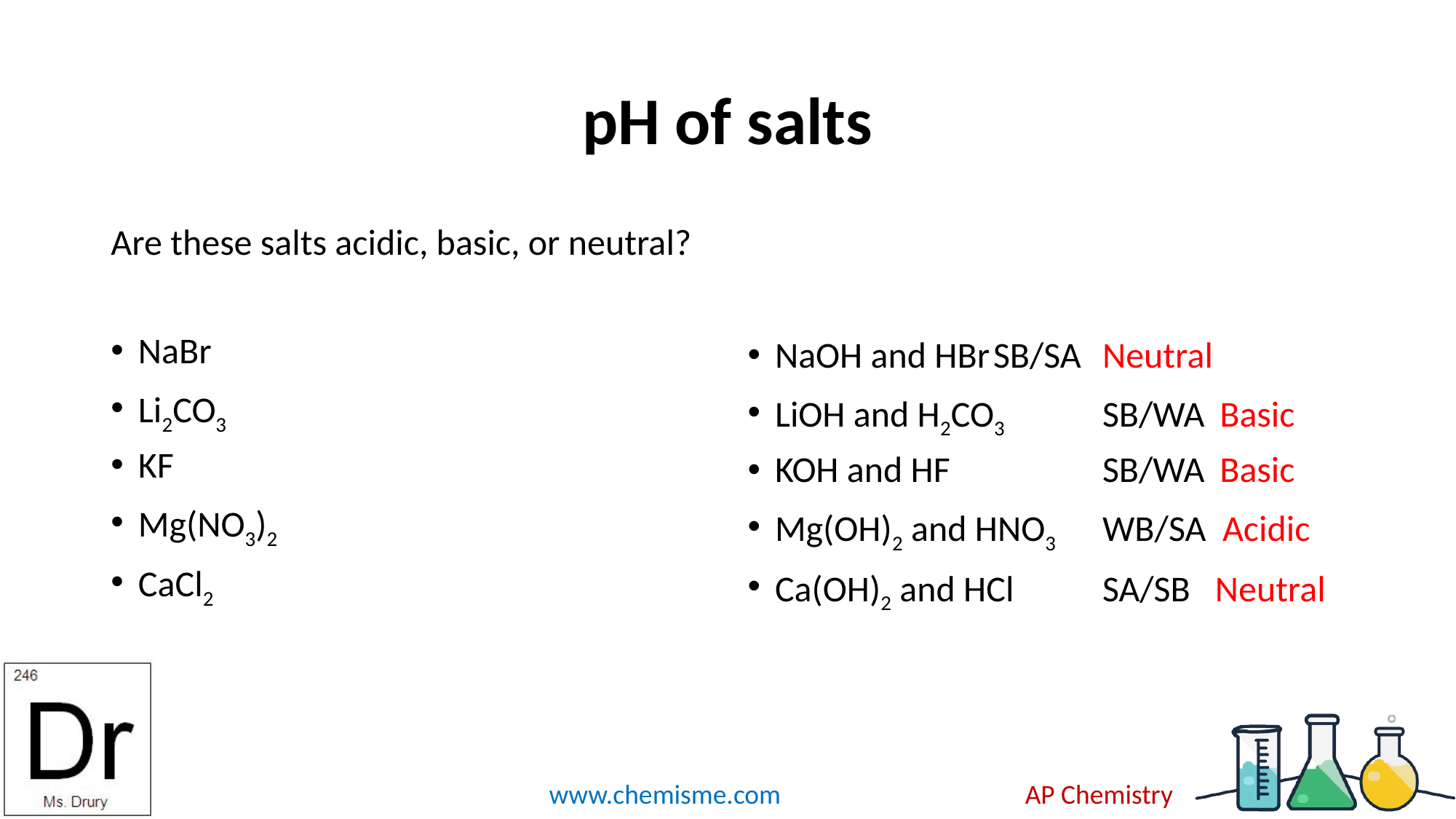

# pH of salts
Are these salts acidic, basic, or neutral?

NaBr
Li2CO3
KF
Mg(NO3)2
CaCl2

NaOH and HBr	SB/SA	Neutral
LiOH and H2CO3	SB/WA	 Basic
KOH and HF		SB/WA	 Basic
Mg(OH)2 and HNO3	WB/SA  Acidic
Ca(OH)2 and HCl	SA/SB   Neutral